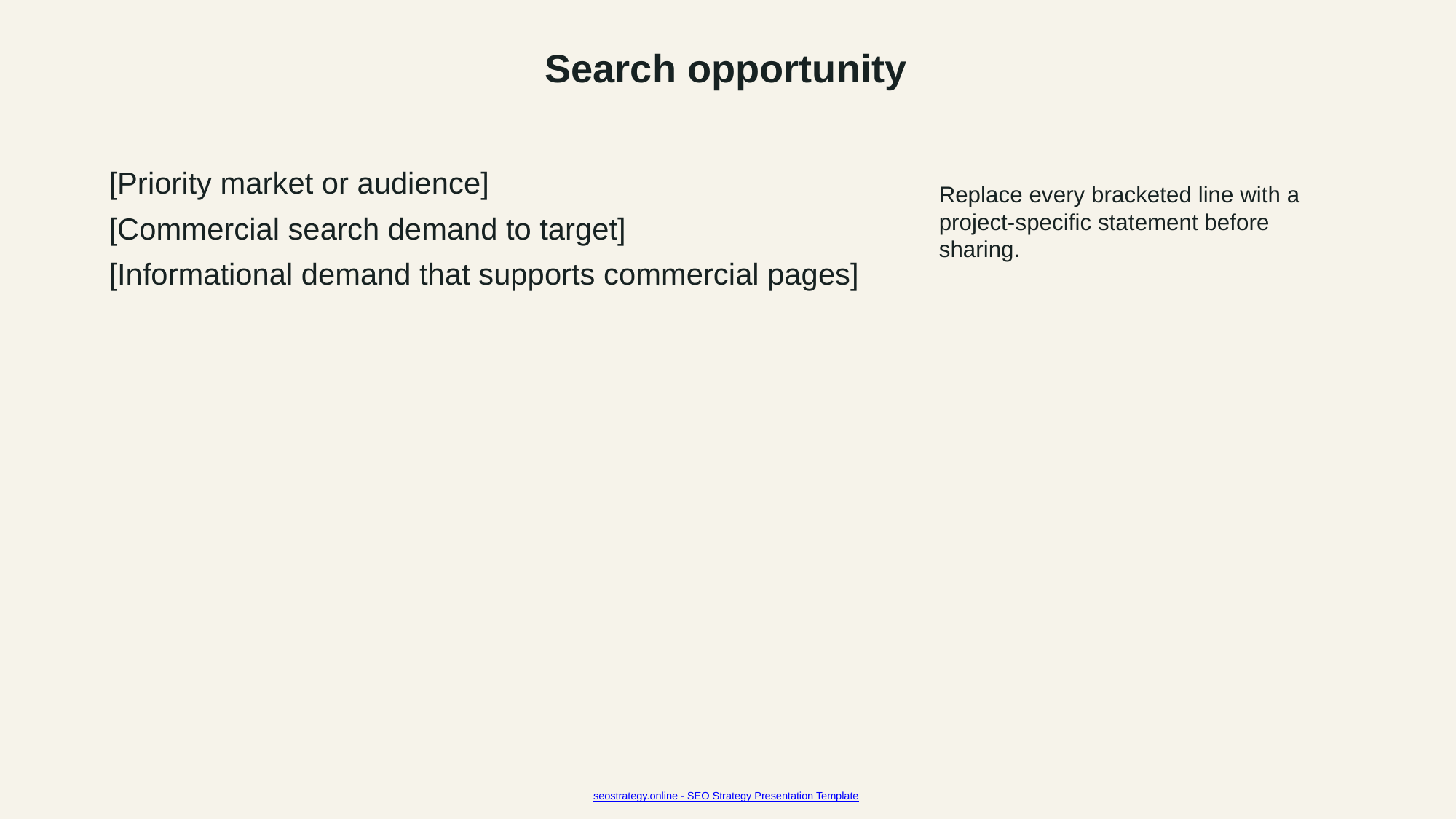

Search opportunity
[Priority market or audience]
[Commercial search demand to target]
[Informational demand that supports commercial pages]
Replace every bracketed line with a project-specific statement before sharing.
seostrategy.online - SEO Strategy Presentation Template